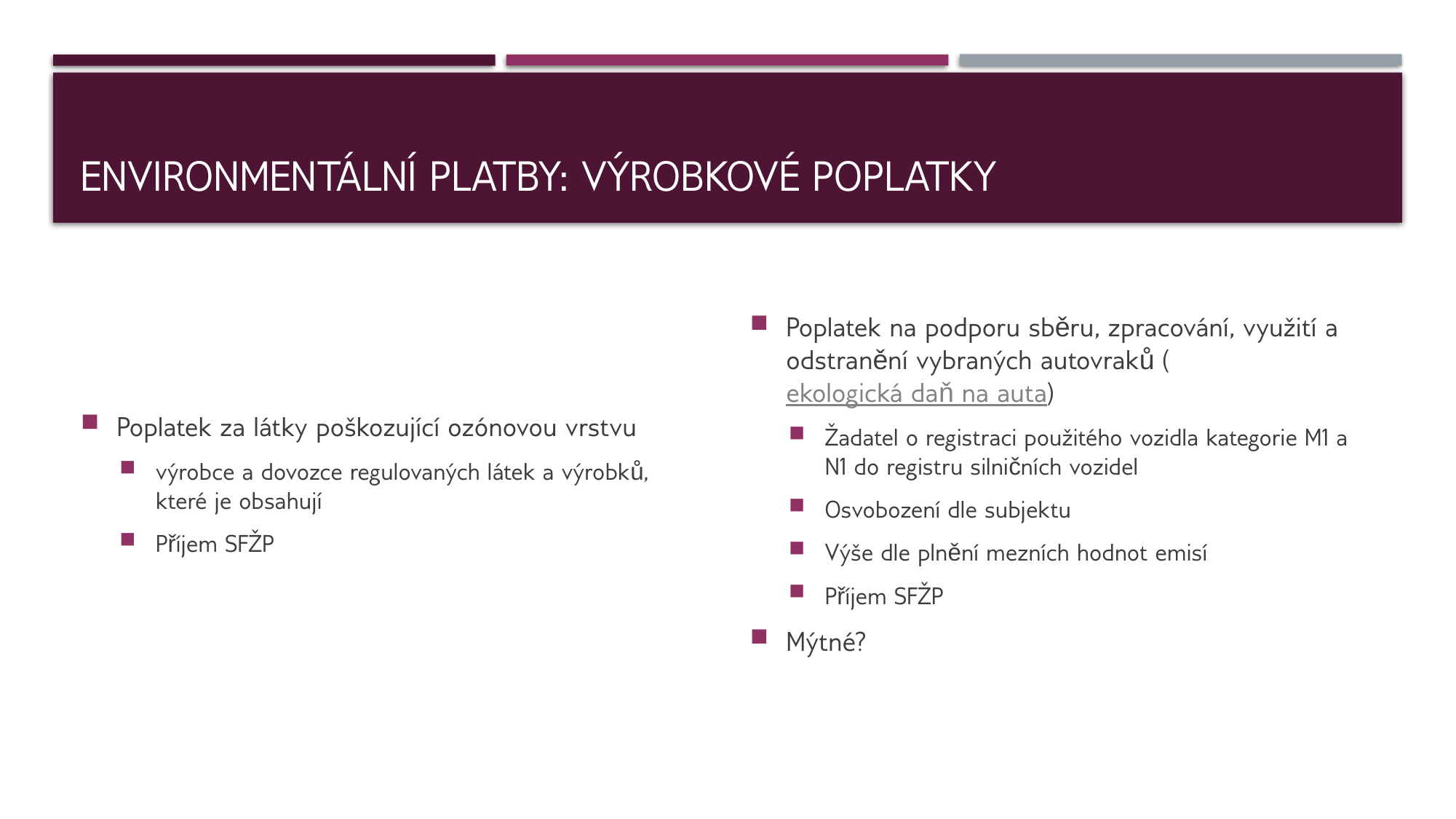

# Environmentální platby: Výrobkové poplatky
Poplatek za látky poškozující ozónovou vrstvu
výrobce a dovozce regulovaných látek a výrobků, které je obsahují
Příjem SFŽP
Poplatek na podporu sběru, zpracování, využití a odstranění vybraných autovraků (ekologická daň na auta)
Žadatel o registraci použitého vozidla kategorie M1 a N1 do registru silničních vozidel
Osvobození dle subjektu
Výše dle plnění mezních hodnot emisí
Příjem SFŽP
Mýtné?